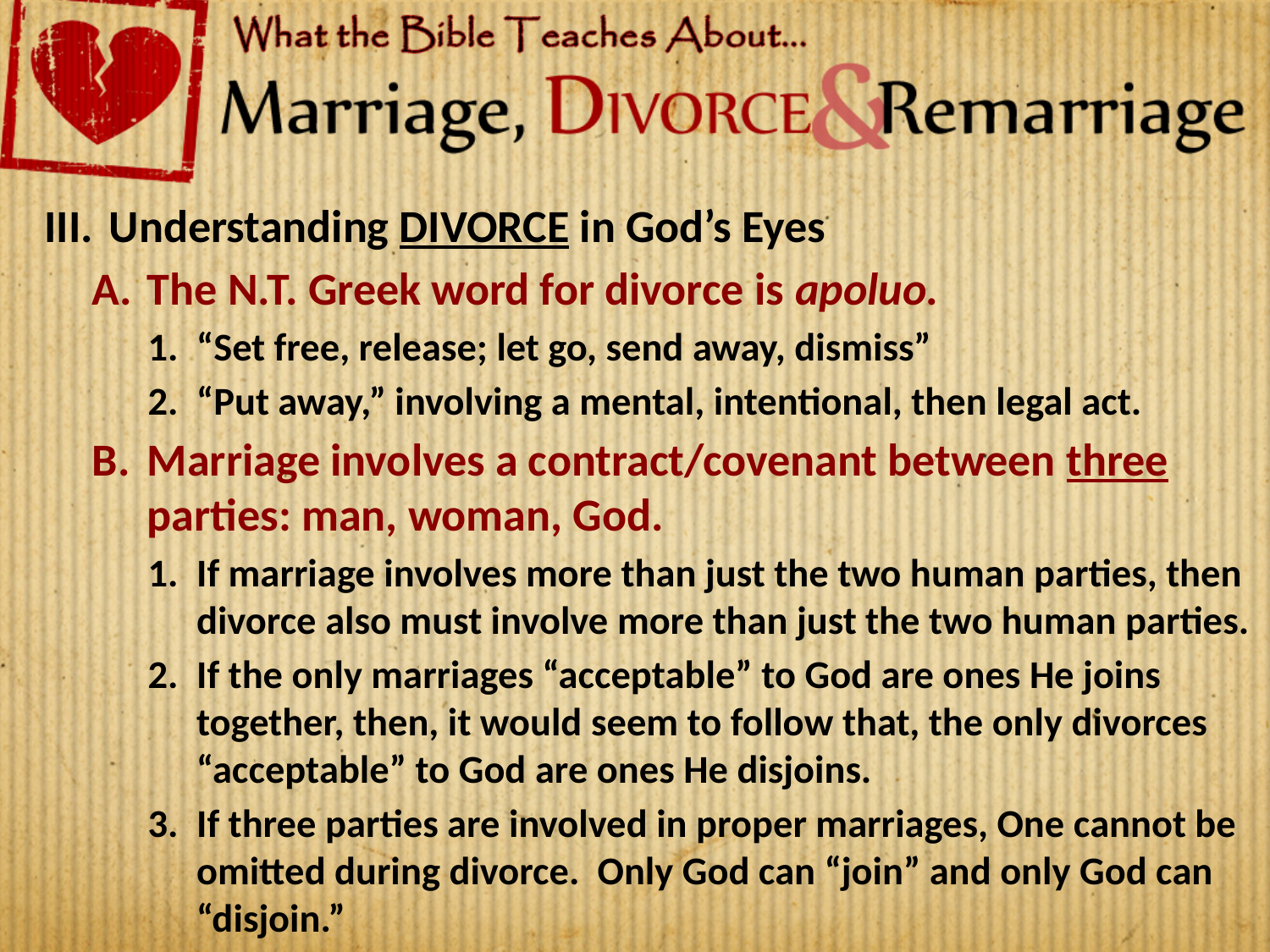

Understanding DIVORCE in God’s Eyes
The N.T. Greek word for divorce is apoluo.
“Set free, release; let go, send away, dismiss”
“Put away,” involving a mental, intentional, then legal act.
Marriage involves a contract/covenant between three parties: man, woman, God.
If marriage involves more than just the two human parties, then divorce also must involve more than just the two human parties.
If the only marriages “acceptable” to God are ones He joins together, then, it would seem to follow that, the only divorces “acceptable” to God are ones He disjoins.
If three parties are involved in proper marriages, One cannot be omitted during divorce.  Only God can “join” and only God can “disjoin.”